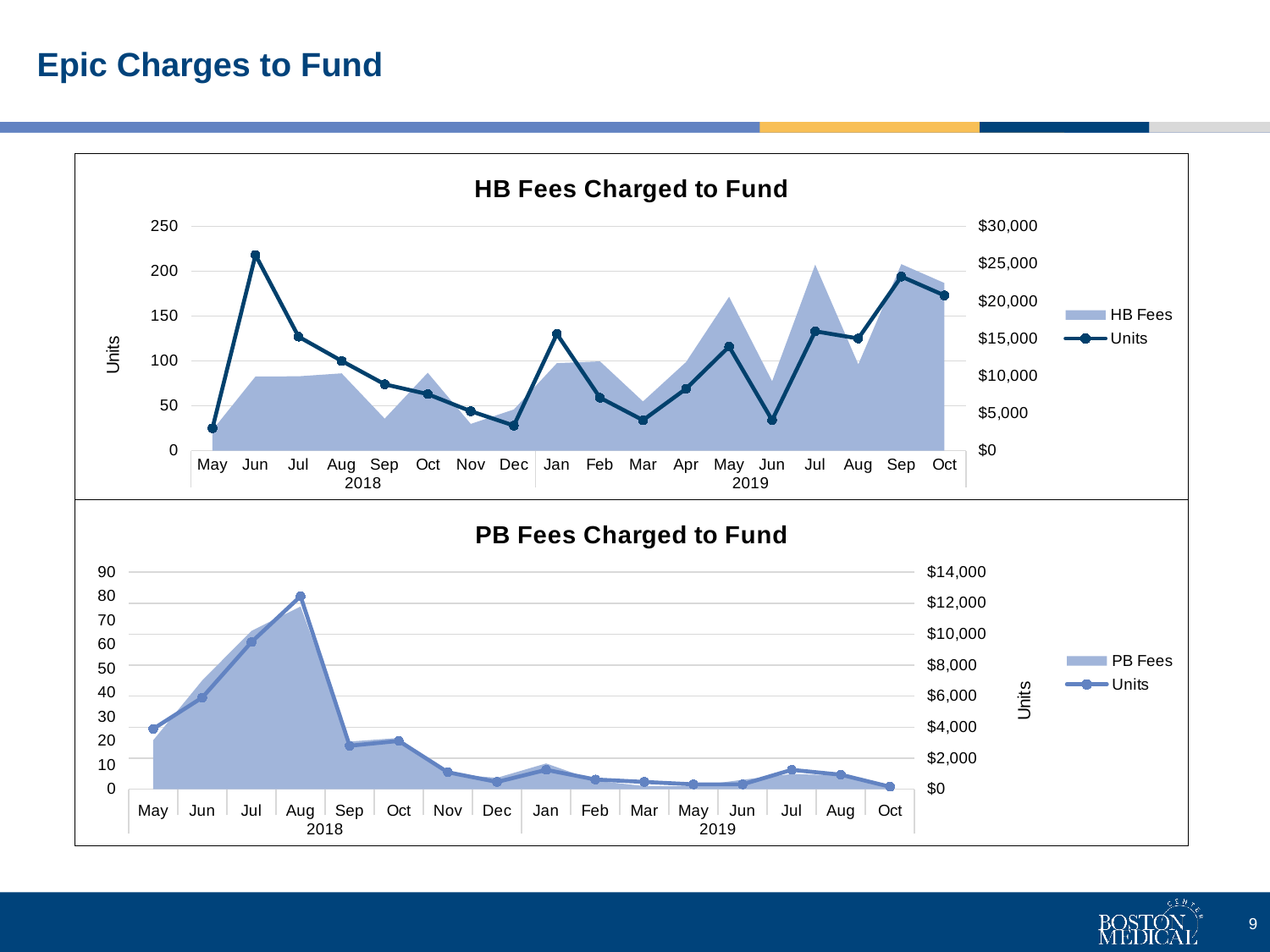

# Epic Charges to Fund

### Chart: HB Fees Charged to Fund

| Category | HB Fees | Units |
|---|---|---|
| May | 2746.064 | 25.0 |
| Jun | 9921.707039999998 | 218.0 |
| Jul | 9946.434429999996 | 127.0 |
| Aug | 10336.830000000002 | 100.0 |
| Sep | 4291.42 | 74.0 |
| Oct | 10416.49 | 63.0 |
| Nov | 3583.81 | 44.0 |
| Dec | 5512.869999999999 | 28.0 |
| Jan | 11701.55 | 130.0 |
| Feb | 11943.160000000009 | 59.0 |
| Mar | 6586.399999999999 | 34.0 |
| Apr | 11846.380000000001 | 69.0 |
| May | 20573.979999999996 | 116.0 |
| Jun | 9284.630000000001 | 34.0 |
| Jul | 24865.41 | 133.0 |
| Aug | 11543.919999999998 | 125.0 |
| Sep | 24937.55 | 194.0 |
| Oct | 22414.949999999997 | 173.0 |

### Chart: PB Fees Charged to Fund

| Category | PB Fees | Units |
|---|---|---|
| May | 3151.0 | 25.0 |
| Jun | 7018.0 | 38.0 |
| Jul | 10215.0 | 61.0 |
| Aug | 11788.0 | 80.0 |
| Sep | 3072.0 | 18.0 |
| Oct | 3301.0 | 20.0 |
| Nov | 975.0 | 7.0 |
| Dec | 734.0 | 3.0 |
| Jan | 1658.0 | 8.0 |
| Feb | 543.0 | 4.0 |
| Mar | 201.0 | 3.0 |
| May | 181.0 | 2.0 |
| Jun | 608.0 | 2.0 |
| Jul | 974.0 | 8.0 |
| Aug | 885.0 | 6.0 |
| Oct | 139.0 | 1.0 |